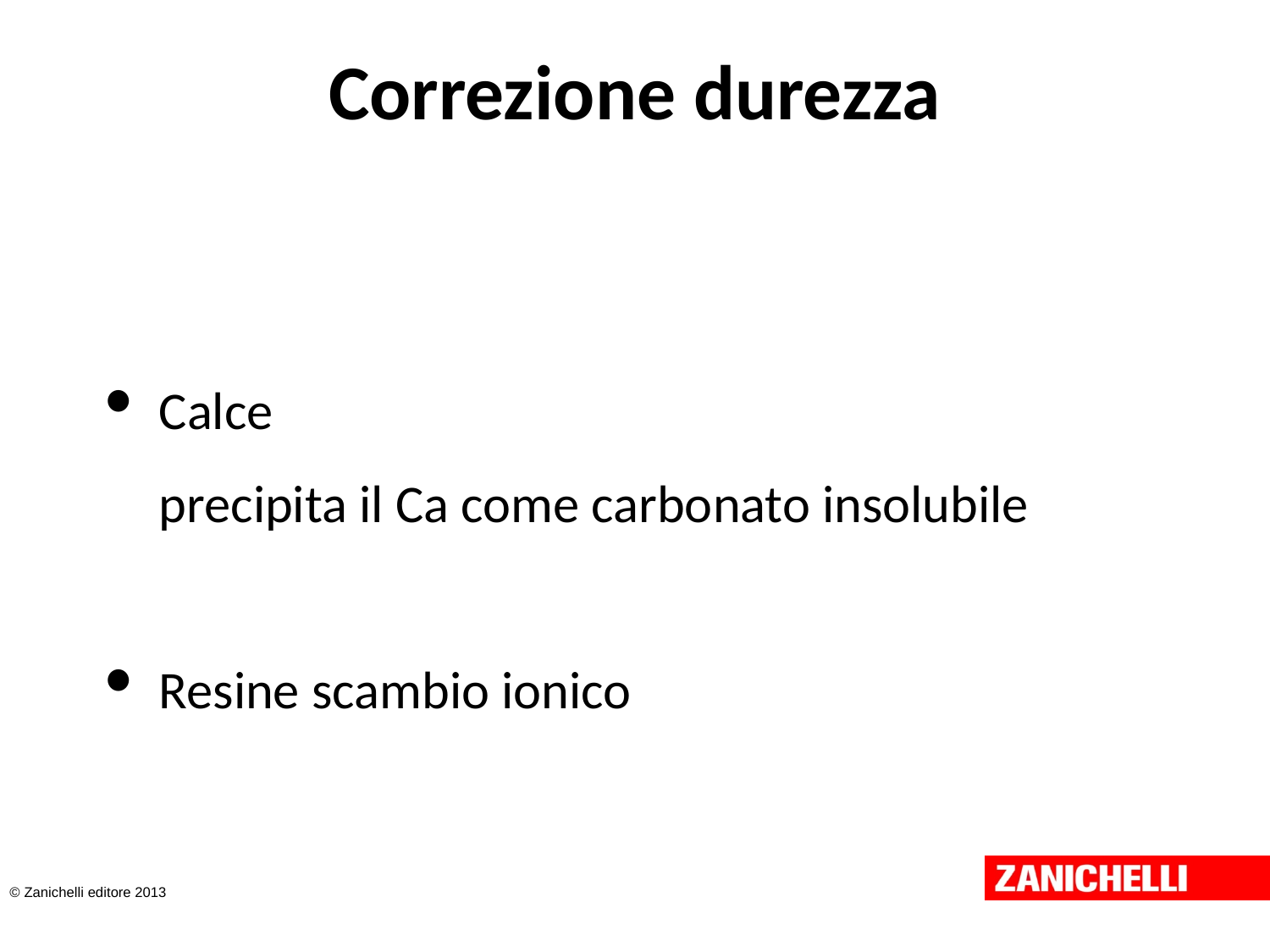

# Correzione durezza
Calce
	precipita il Ca come carbonato insolubile

Resine scambio ionico